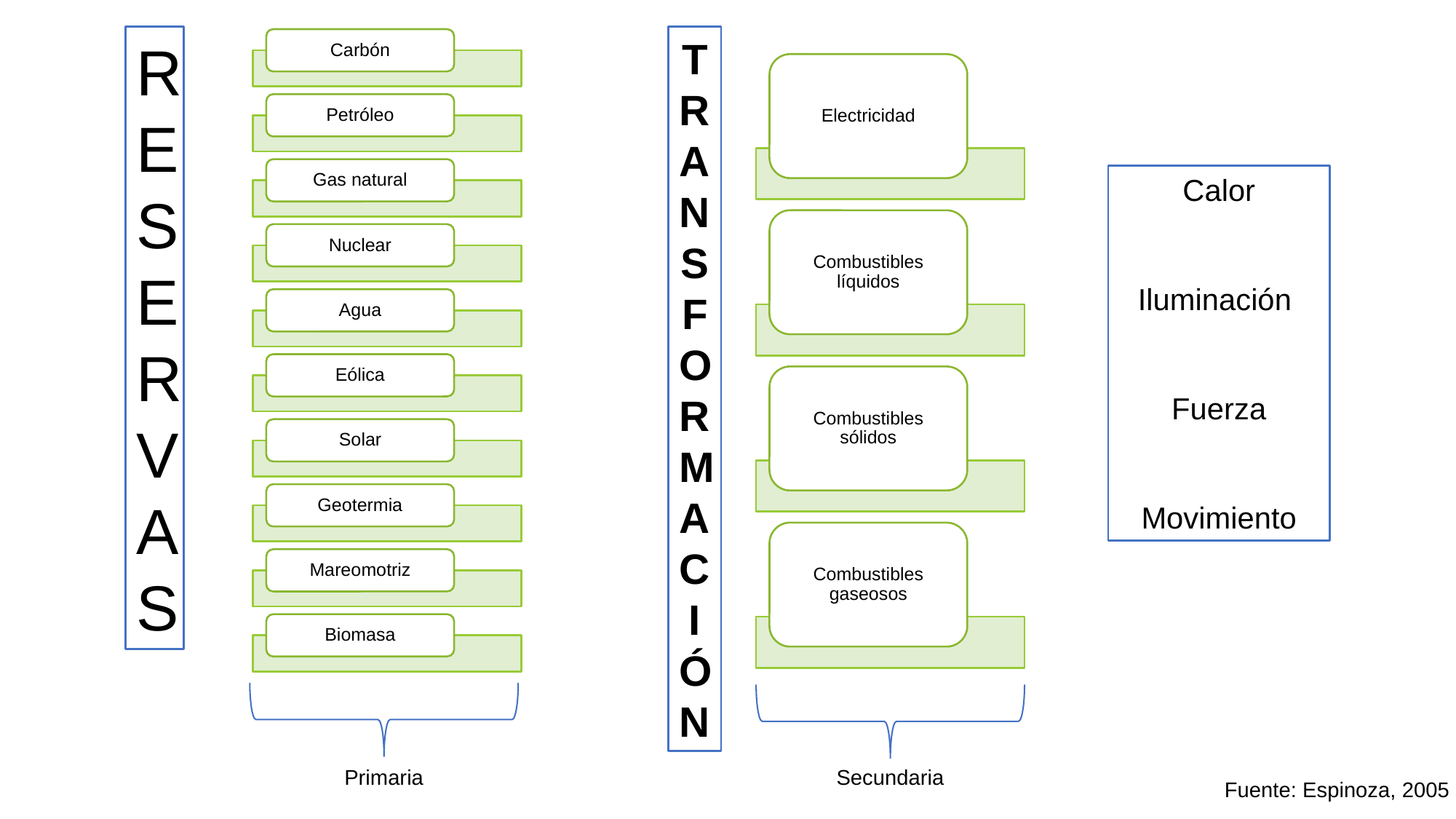

TRANSFORMACIÓN
RESERVAS

Carbón

Petróleo

Gas natural

Nuclear

Agua

Eólica

Solar

Geotermia

Mareomotriz

Biomasa

Electricidad

Combustibles líquidos

Combustibles sólidos

Combustibles gaseosos

Calor

Iluminación

Fuerza

Movimiento

Primaria
Secundaria
Fuente: Espinoza, 2005